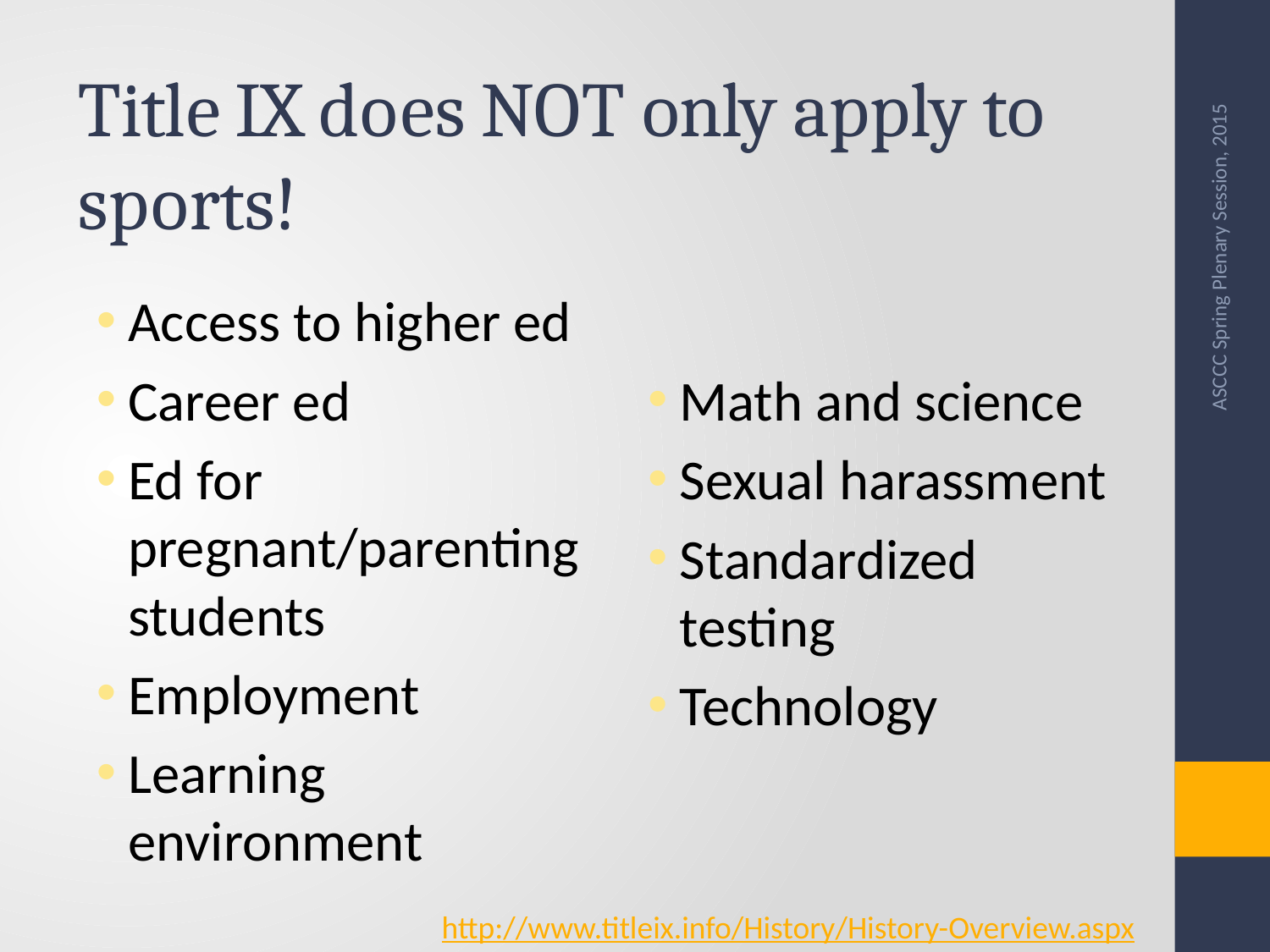

# Title IX does NOT only apply to sports!
ASCCC Spring Plenary Session, 2015
Access to higher ed
Career ed
Ed for pregnant/parenting students
Employment
Learning environment

Math and science
Sexual harassment
Standardized testing
Technology

http://www.titleix.info/History/History-Overview.aspx